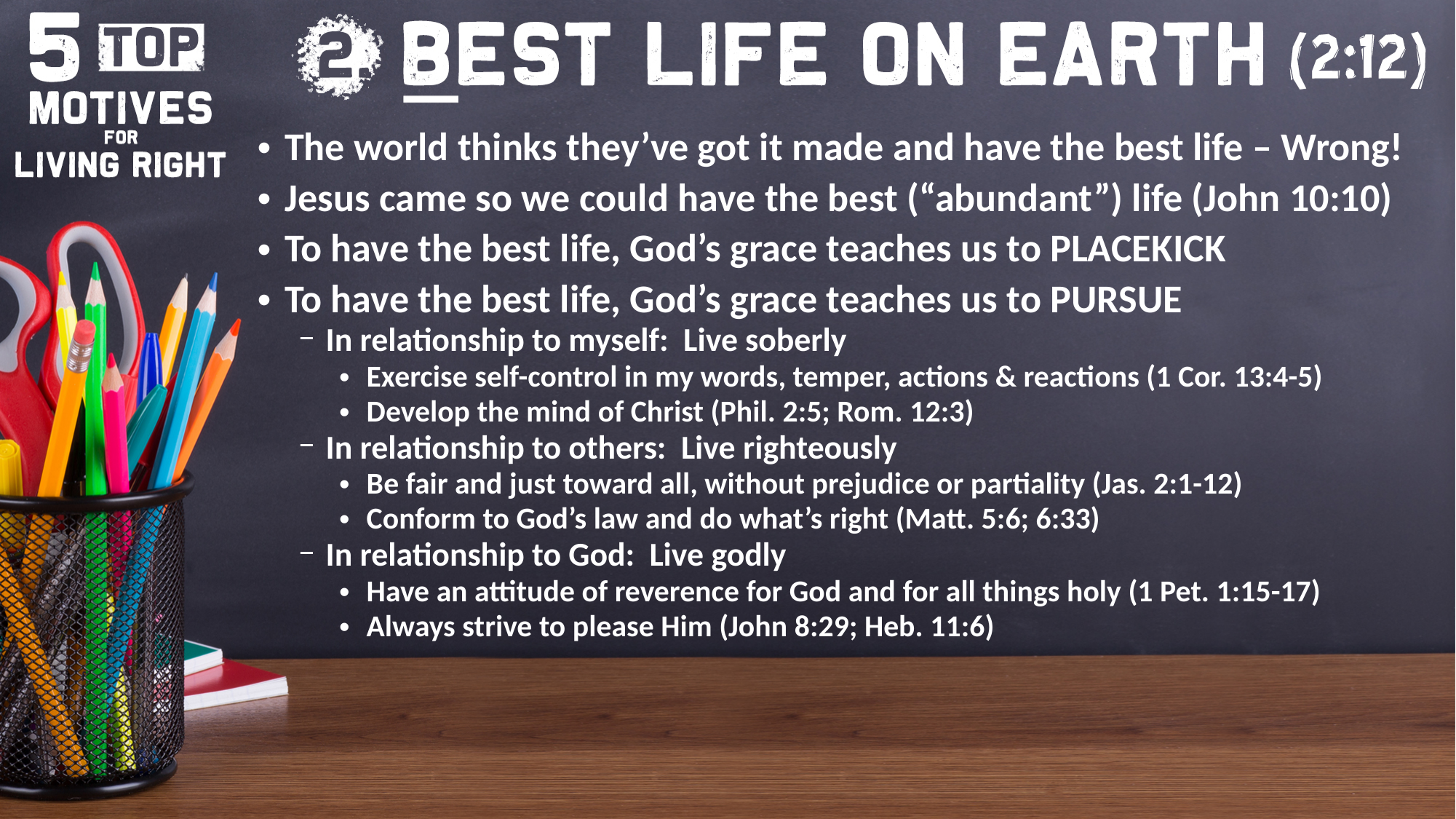

The world thinks they’ve got it made and have the best life – Wrong!
Jesus came so we could have the best (“abundant”) life (John 10:10)
To have the best life, God’s grace teaches us to PLACEKICK
To have the best life, God’s grace teaches us to PURSUE
In relationship to myself:  Live soberly
Exercise self-control in my words, temper, actions & reactions (1 Cor. 13:4-5)
Develop the mind of Christ (Phil. 2:5; Rom. 12:3)
In relationship to others:  Live righteously
Be fair and just toward all, without prejudice or partiality (Jas. 2:1-12)
Conform to God’s law and do what’s right (Matt. 5:6; 6:33)
In relationship to God:  Live godly
Have an attitude of reverence for God and for all things holy (1 Pet. 1:15-17)
Always strive to please Him (John 8:29; Heb. 11:6)